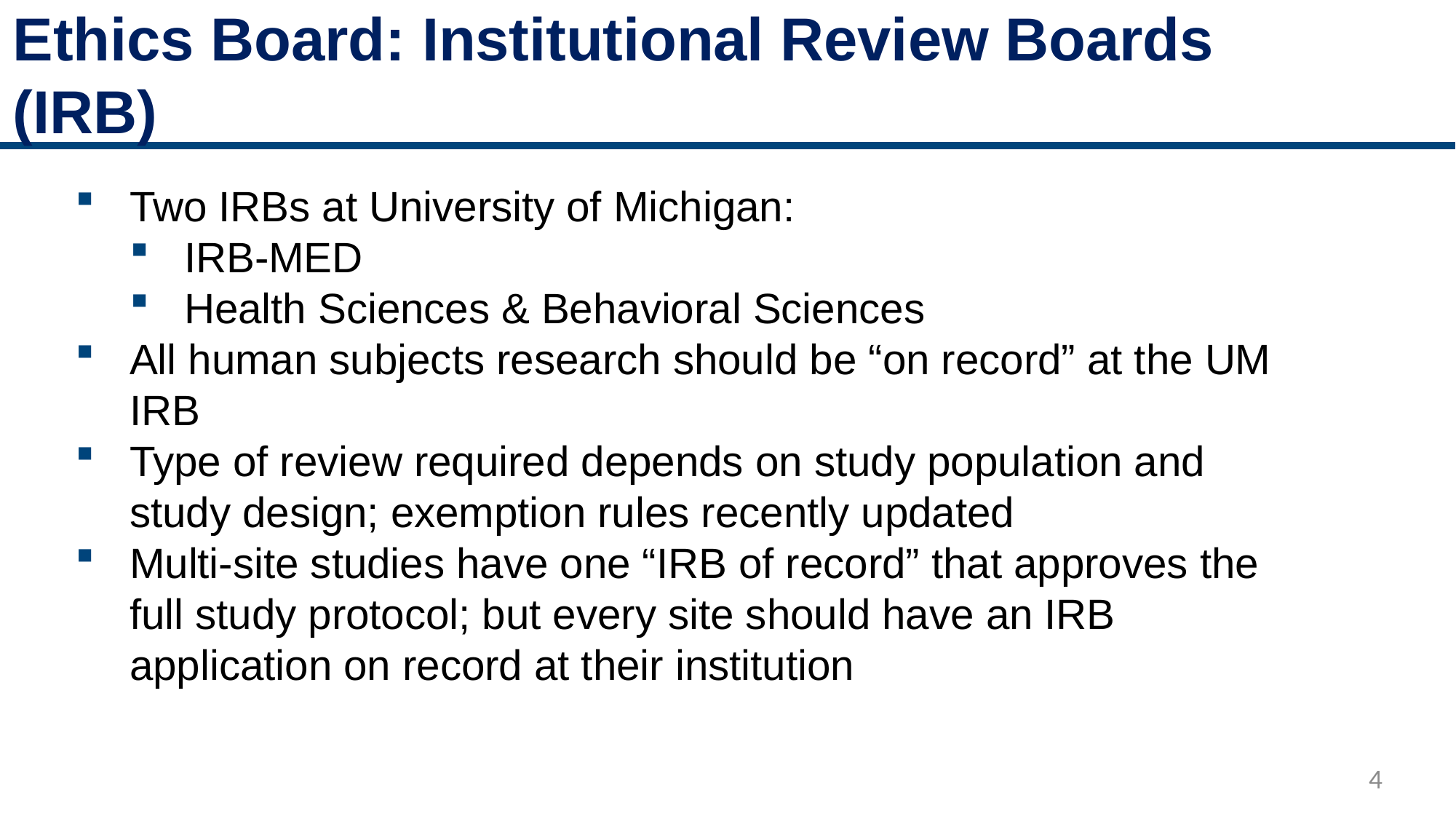

# Ethics Board: Institutional Review Boards (IRB)

Two IRBs at University of Michigan:
IRB-MED
Health Sciences & Behavioral Sciences
All human subjects research should be “on record” at the UM IRB
Type of review required depends on study population and study design; exemption rules recently updated
Multi-site studies have one “IRB of record” that approves the full study protocol; but every site should have an IRB application on record at their institution

4